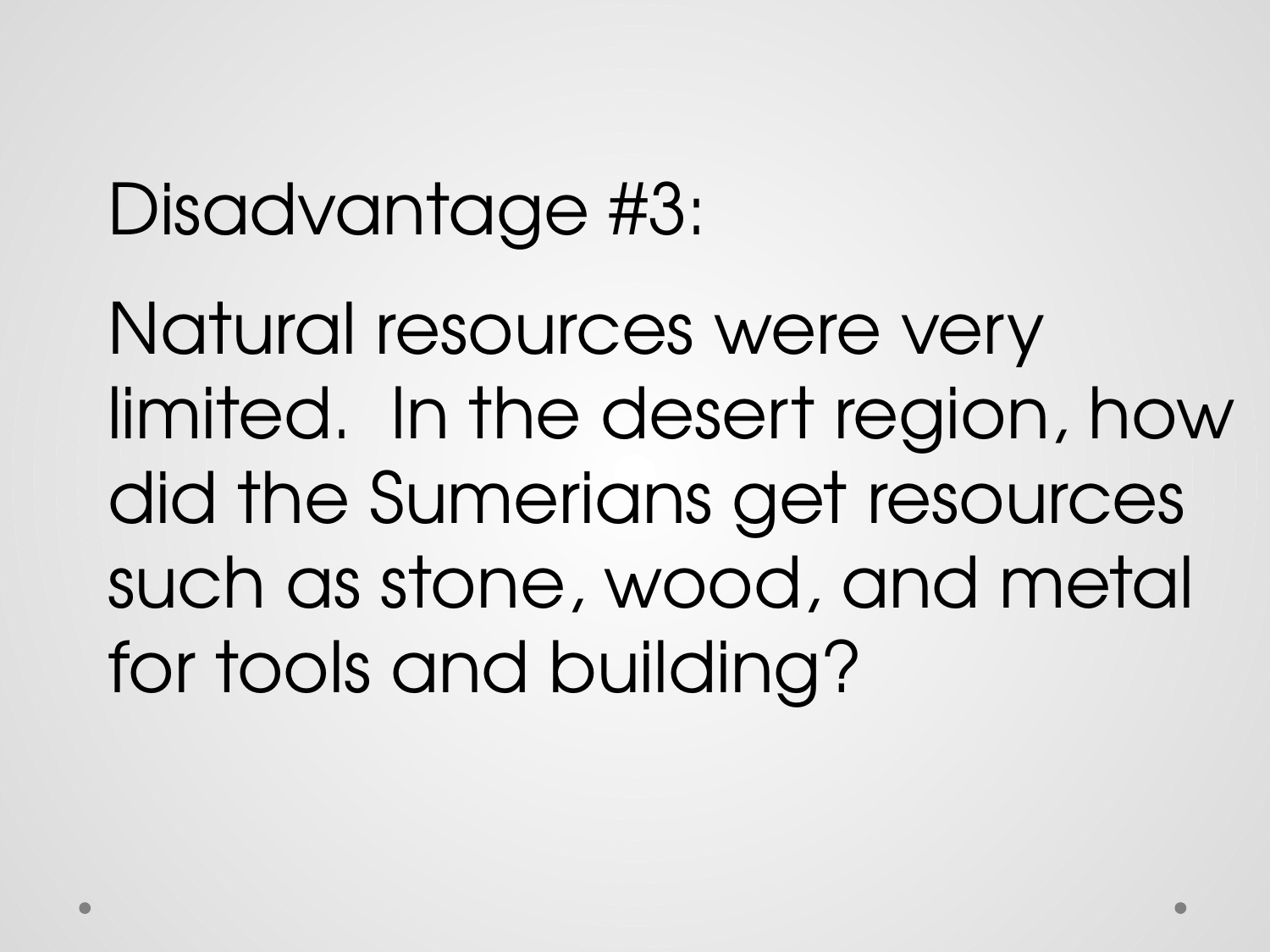

Disadvantage #3:
	Natural resources were very limited.  In the desert region, how did the Sumerians get resources such as stone, wood, and metal for tools and building?